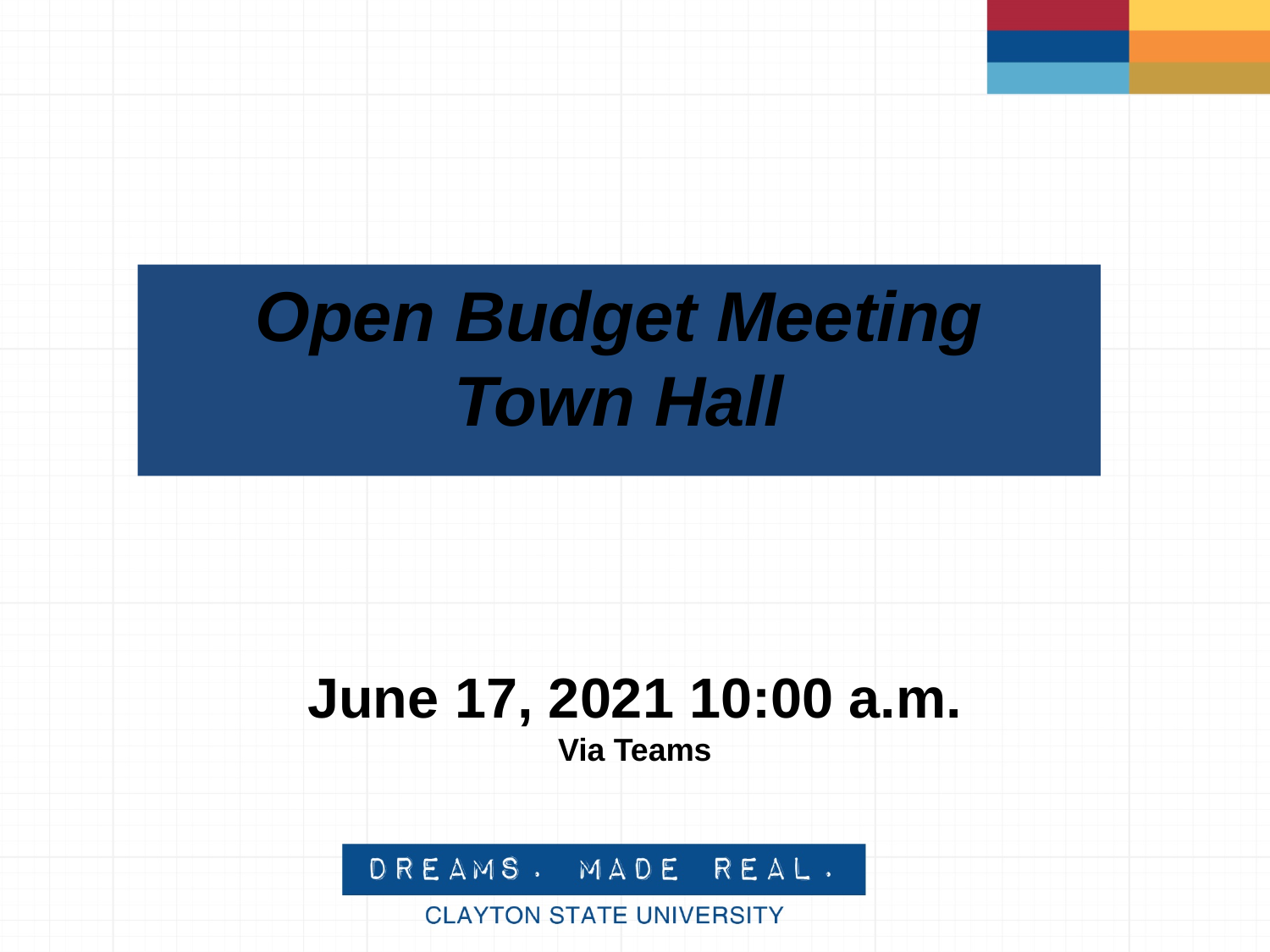

# Open Budget Meeting Town Hall
June 17, 2021 10:00 a.m.
Via Teams